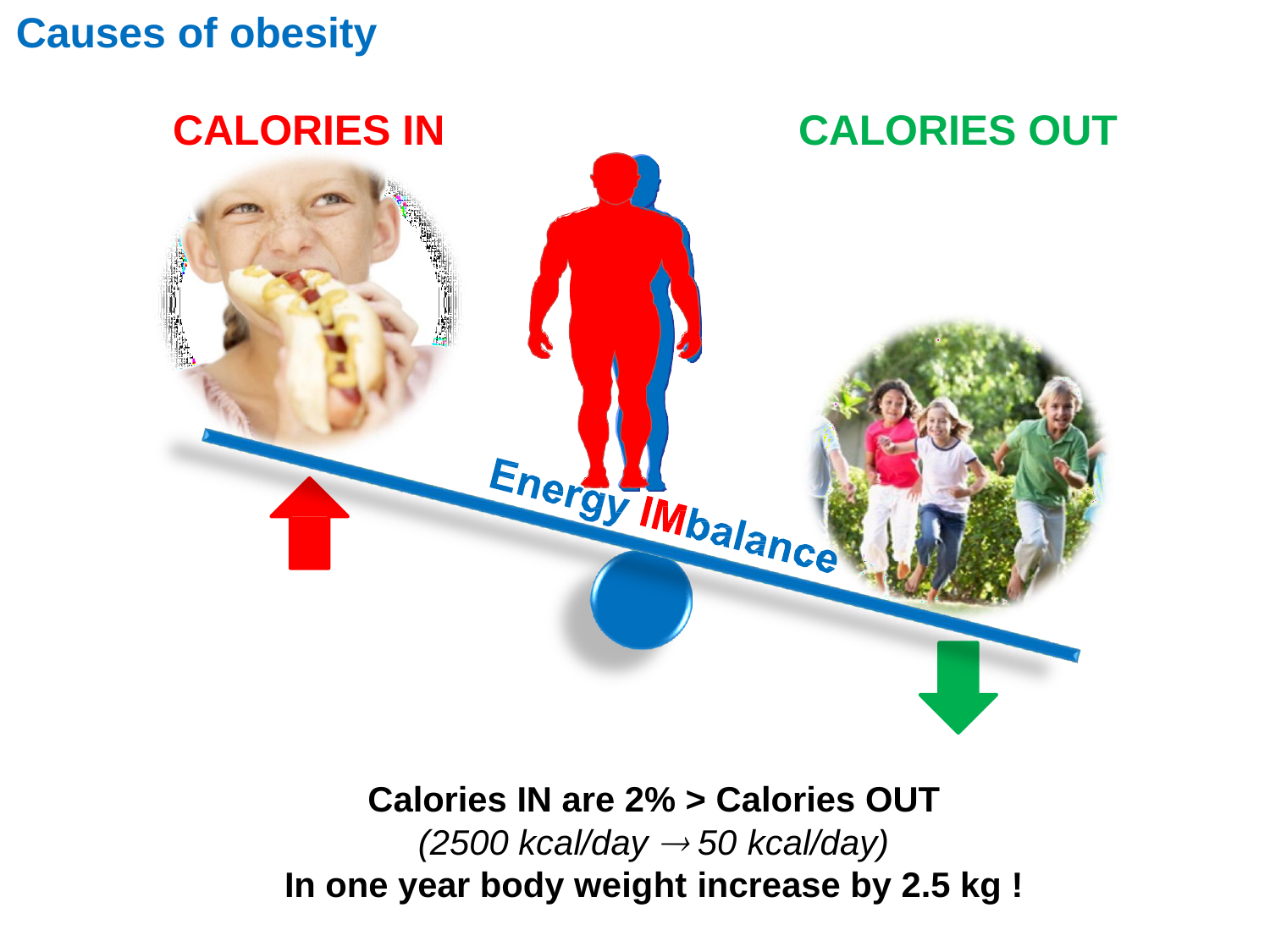

# Causes of obesity
CALORIES IN
CALORIES OUT

Calories IN are 2% > Calories OUT
(2500 kcal/day → 50 kcal/day)
In one year body weight increase by 2.5 kg !